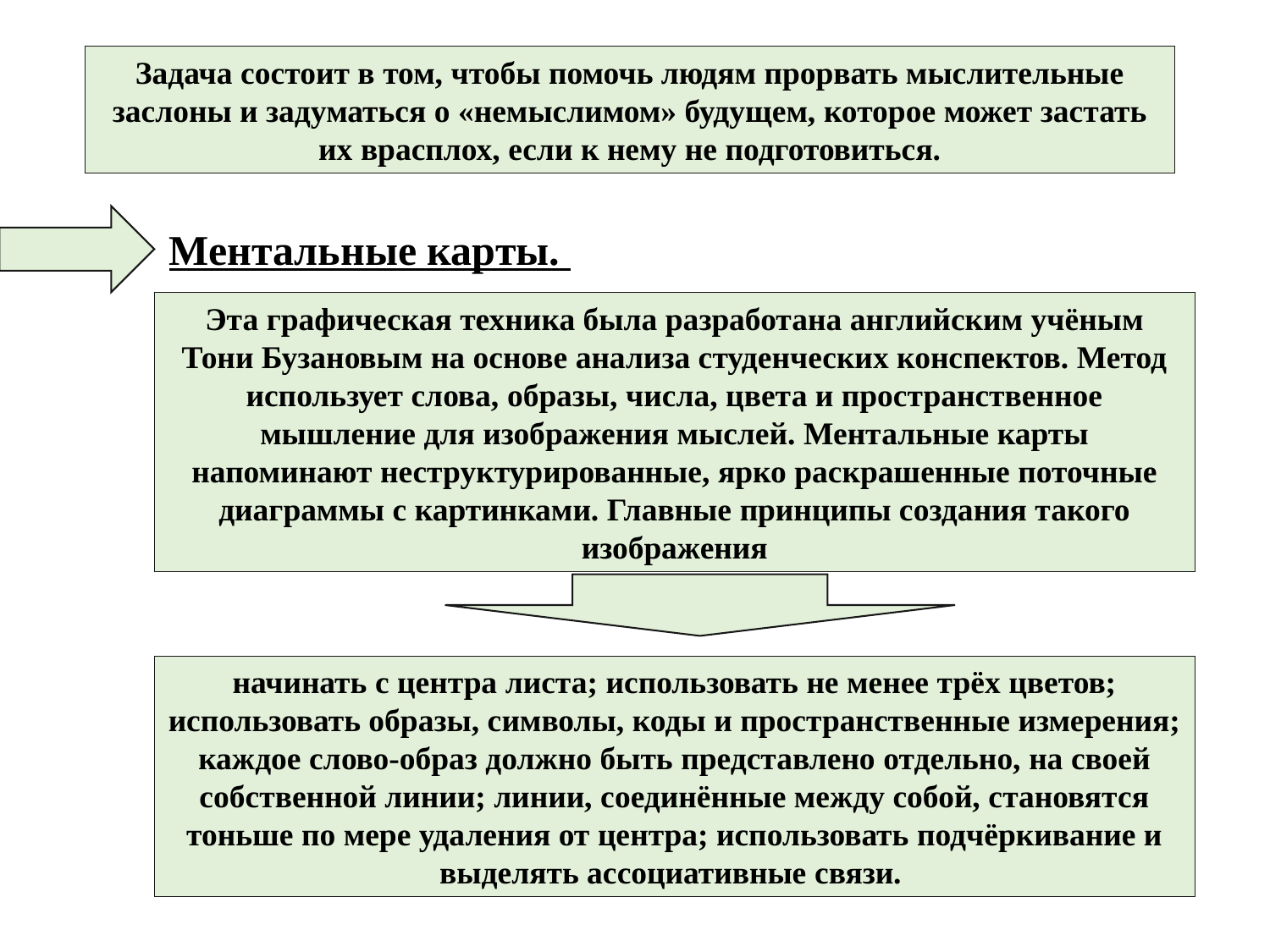

Задача состоит в том, чтобы помочь людям прорвать мыслительные заслоны и задуматься о «немыслимом» будущем, которое может застать их врасплох, если к нему не подготовиться.

Ментальные карты.
Эта графическая техника была разработана английским учёным Тони Бузановым на основе анализа студенческих конспектов. Метод использует слова, образы, числа, цвета и пространственное мышление для изображения мыслей. Ментальные карты напоминают неструктурированные, ярко раскрашенные поточные диаграммы с картинками. Главные принципы создания такого изображения

начинать с центра листа; использовать не менее трёх цветов; использовать образы, символы, коды и пространственные измерения; каждое слово-образ должно быть представлено отдельно, на своей собственной линии; линии, соединённые между собой, становятся тоньше по мере удаления от центра; использовать подчёркивание и выделять ассоциативные связи.